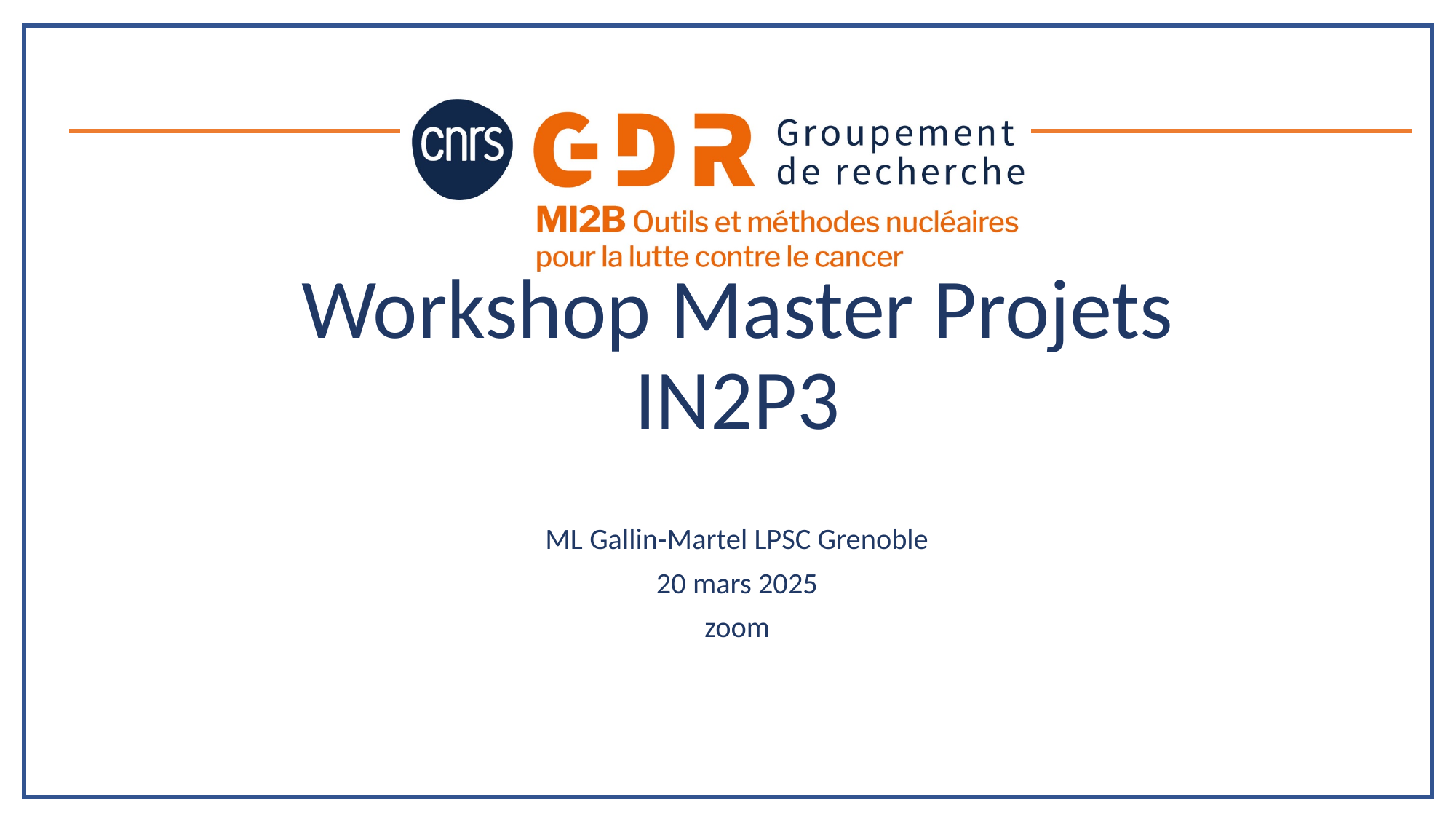

# Workshop Master Projets IN2P3

ML Gallin-Martel LPSC Grenoble
20 mars 2025
zoom